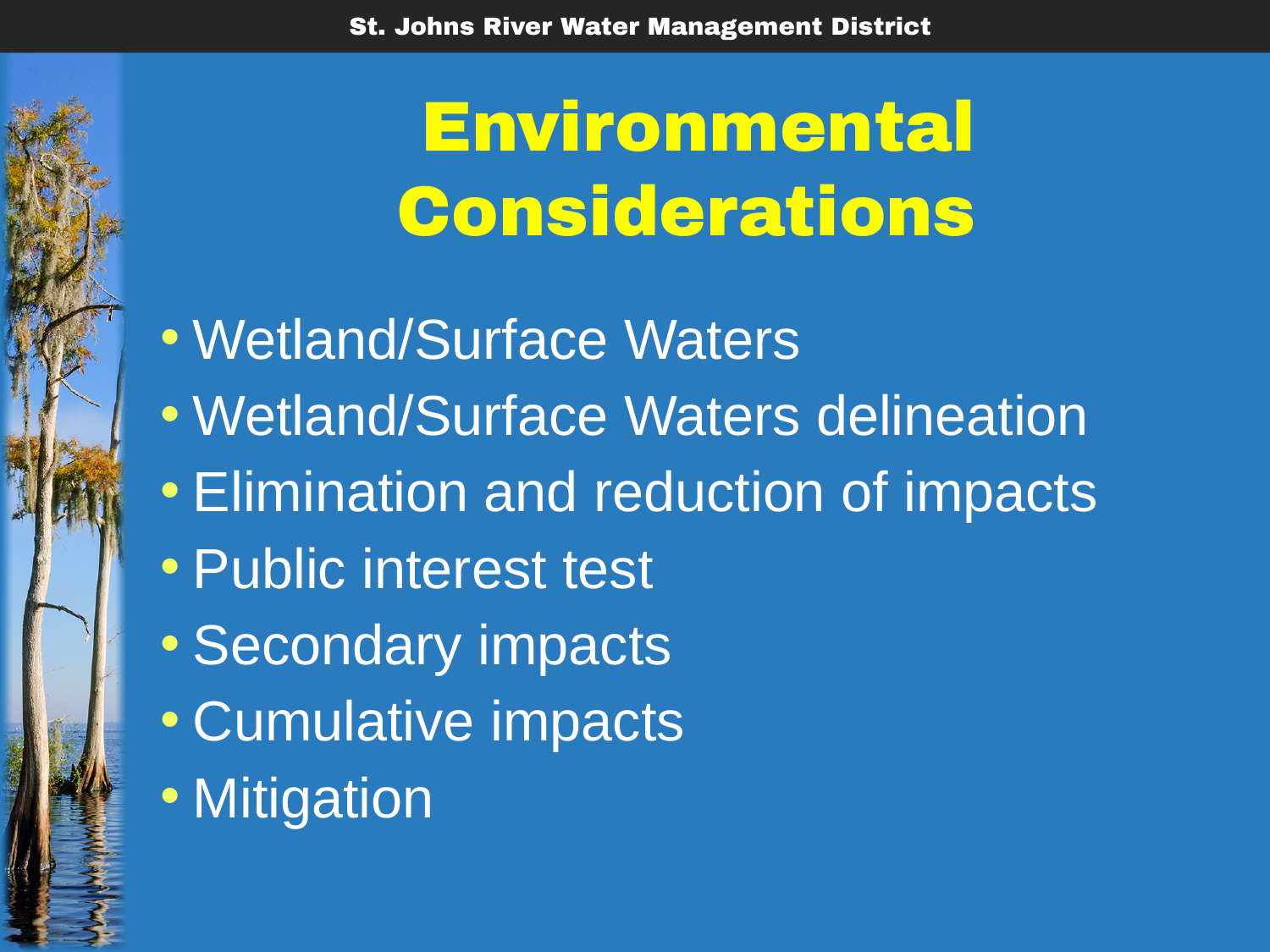

# Environmental Considerations
Wetland/Surface Waters
Wetland/Surface Waters delineation
Elimination and reduction of impacts
Public interest test
Secondary impacts
Cumulative impacts
Mitigation